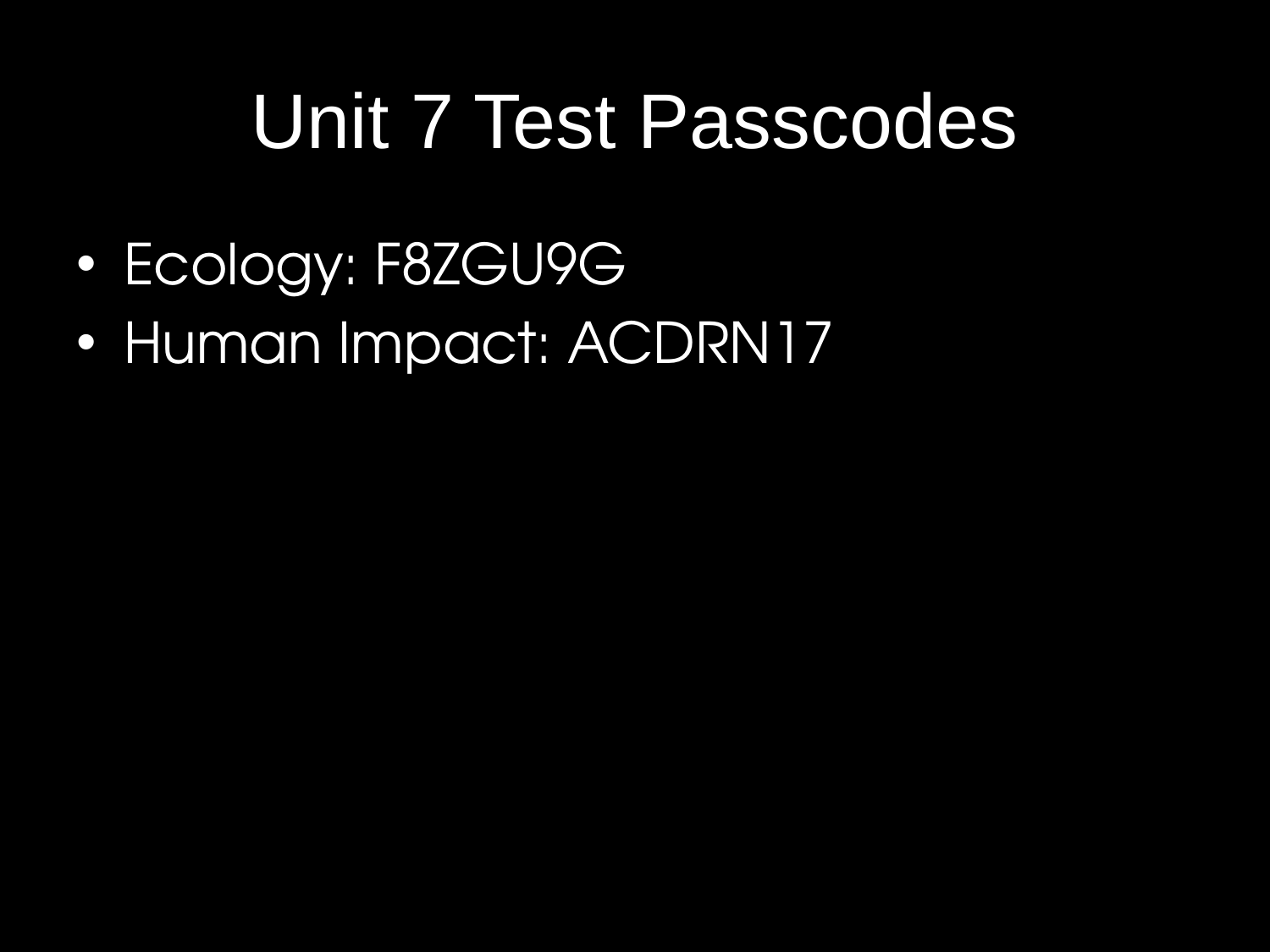

# Unit 7 Test Passcodes
Ecology: F8ZGU9G
Human Impact: ACDRN17